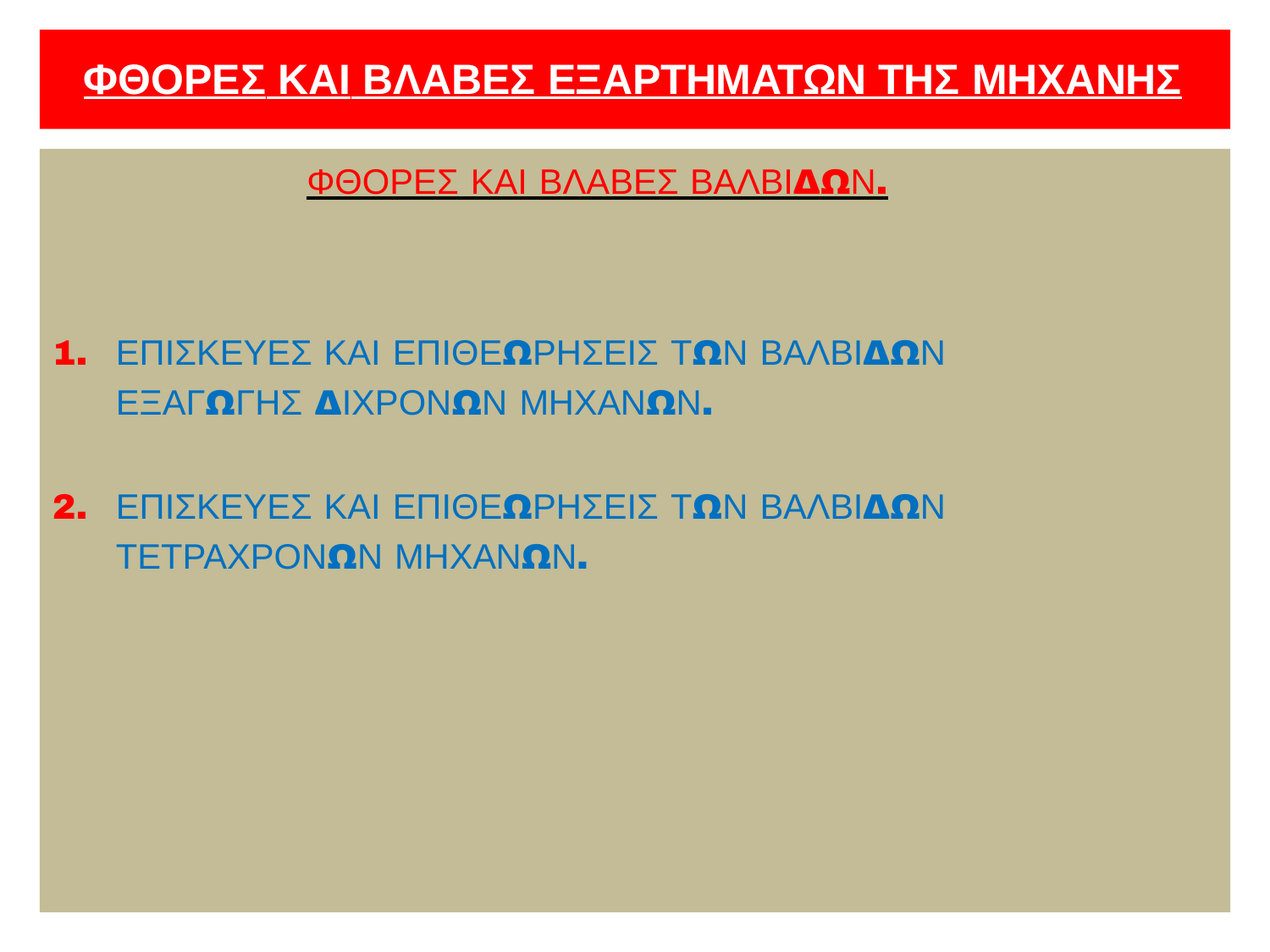

# ΦΘΟΡΕΣ ΚΑΙ ΒΛΑΒΕΣ ΕΞΑΡΤΗΜΑΤΩΝ ΤΗΣ ΜΗΧΑΝΗΣ

ΦΘΟΡΕΣ ΚΑΙ ΒΛΑΒΕΣ ΒΑΛΒΙΔΩΝ.
ΕΠΙΣΚΕΥΕΣ ΚΑΙ ΕΠΙΘΕΩΡΗΣΕΙΣ ΤΩΝ ΒΑΛΒΙΔΩΝ ΕΞΑΓΩΓΗΣ ΔΙΧΡΟΝΩΝ ΜΗΧΑΝΩΝ.

ΕΠΙΣΚΕΥΕΣ ΚΑΙ ΕΠΙΘΕΩΡΗΣΕΙΣ ΤΩΝ ΒΑΛΒΙΔΩΝ ΤΕΤΡΑΧΡΟΝΩΝ ΜΗΧΑΝΩΝ.